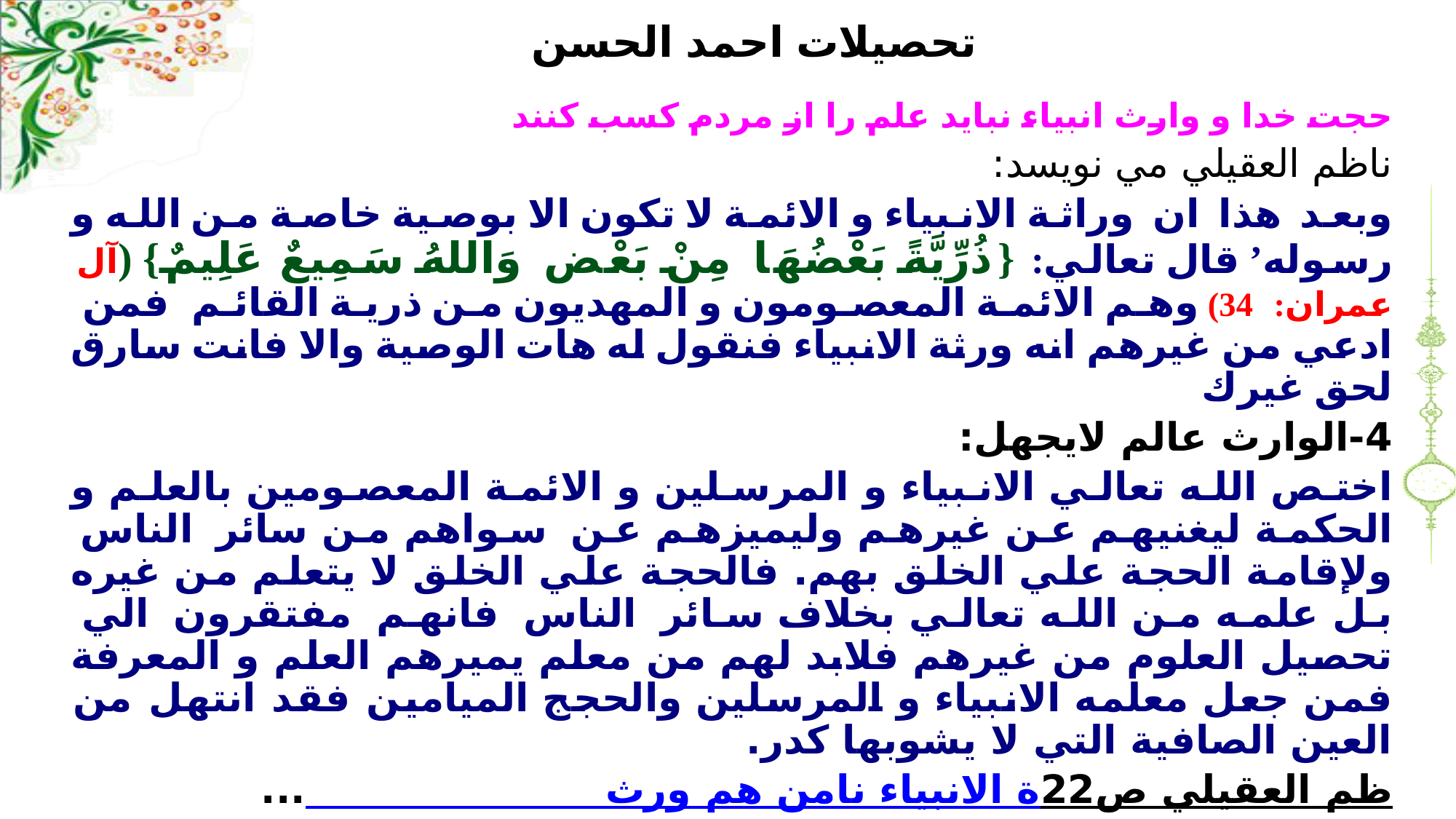

# تحصيلات احمد الحسن
حجت خدا و وارث انبياء نبايد علم را از مردم کسب کنند
ناظم العقيلي مي نويسد:
وبعد هذا ان وراثة الانبياء و الائمة لا تكون الا بوصية خاصة من الله و رسوله’ قال تعالي: {ذُرِّيَّةً بَعْضُهَا مِنْ بَعْض وَاللهُ سَمِيعٌ عَلِيمٌ} (آل عمران: 34) وهم الائمة المعصومون و المهديون من ذرية القائم فمن ادعي من غيرهم انه ورثة الانبياء فنقول له هات الوصية والا فانت سارق لحق غيرك
4-الوارث عالم لايجهل:
اختص الله تعالي الانبياء و المرسلين و الائمة المعصومين بالعلم و الحكمة ليغنيهم عن غيرهم وليميزهم عن سواهم من سائر الناس ولإقامة الحجة علي الخلق بهم. فالحجة علي الخلق لا يتعلم من غيره بل علمه من الله تعالي بخلاف سائر الناس فانهم مفتقرون الي تحصيل العلوم من غيرهم فلابد لهم من معلم يميرهم العلم و المعرفة فمن جعل معلمه الانبياء و المرسلين والحجج الميامين فقد انتهل من العين الصافية التي لا يشوبها كدر.
                      من هم ورثة الانبياء ناظم العقيلي ص22...